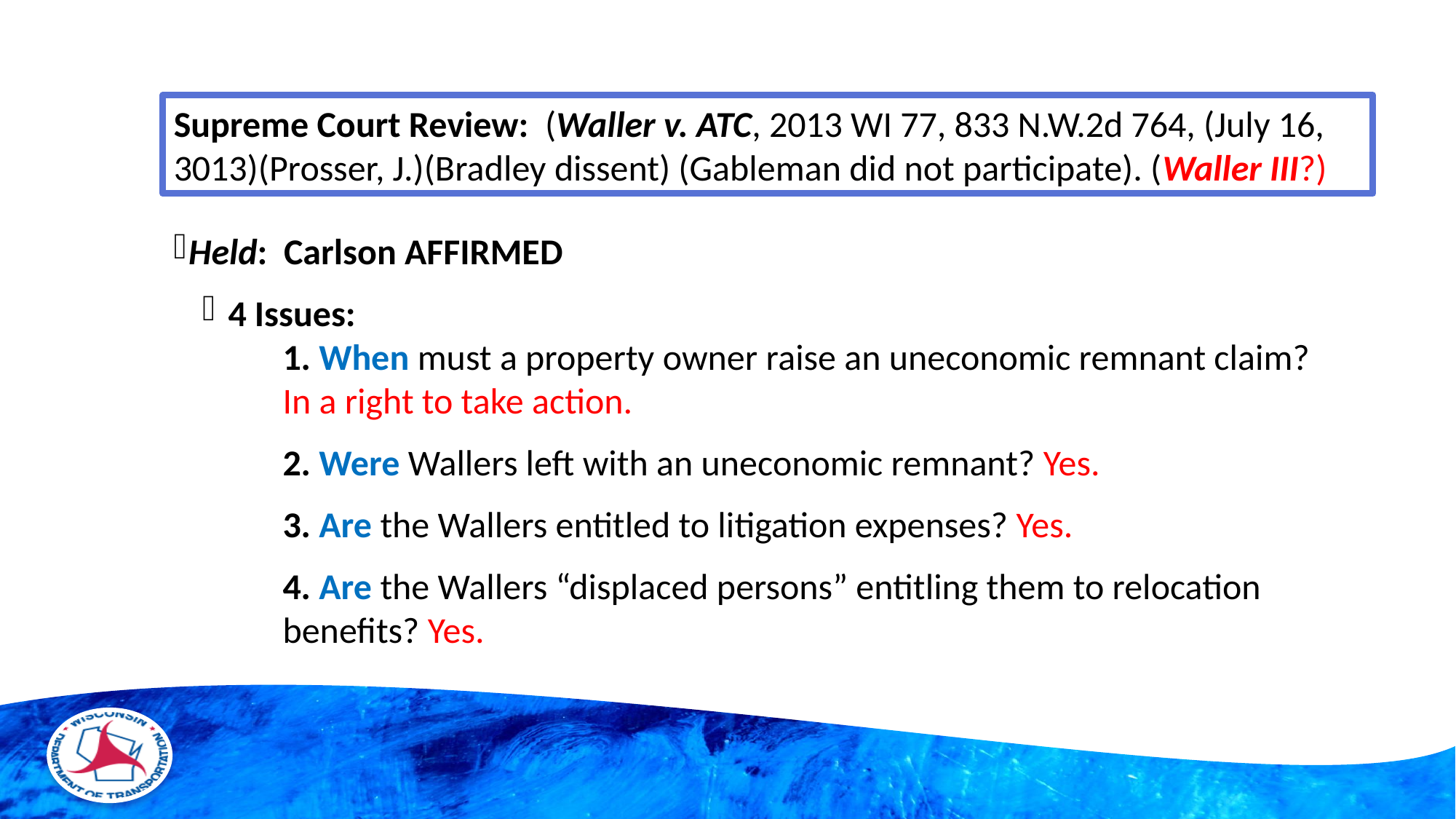

Supreme Court Review:  (Waller v. ATC, 2013 WI 77, 833 N.W.2d 764, (July 16, 3013)(Prosser, J.)(Bradley dissent) (Gableman did not participate). (Waller III?)
Held:  Carlson AFFIRMED
4 Issues:
1. When must a property owner raise an uneconomic remnant claim? In a right to take action.
2. Were Wallers left with an uneconomic remnant? Yes.
3. Are the Wallers entitled to litigation expenses? Yes.
4. Are the Wallers “displaced persons” entitling them to relocation benefits? Yes.